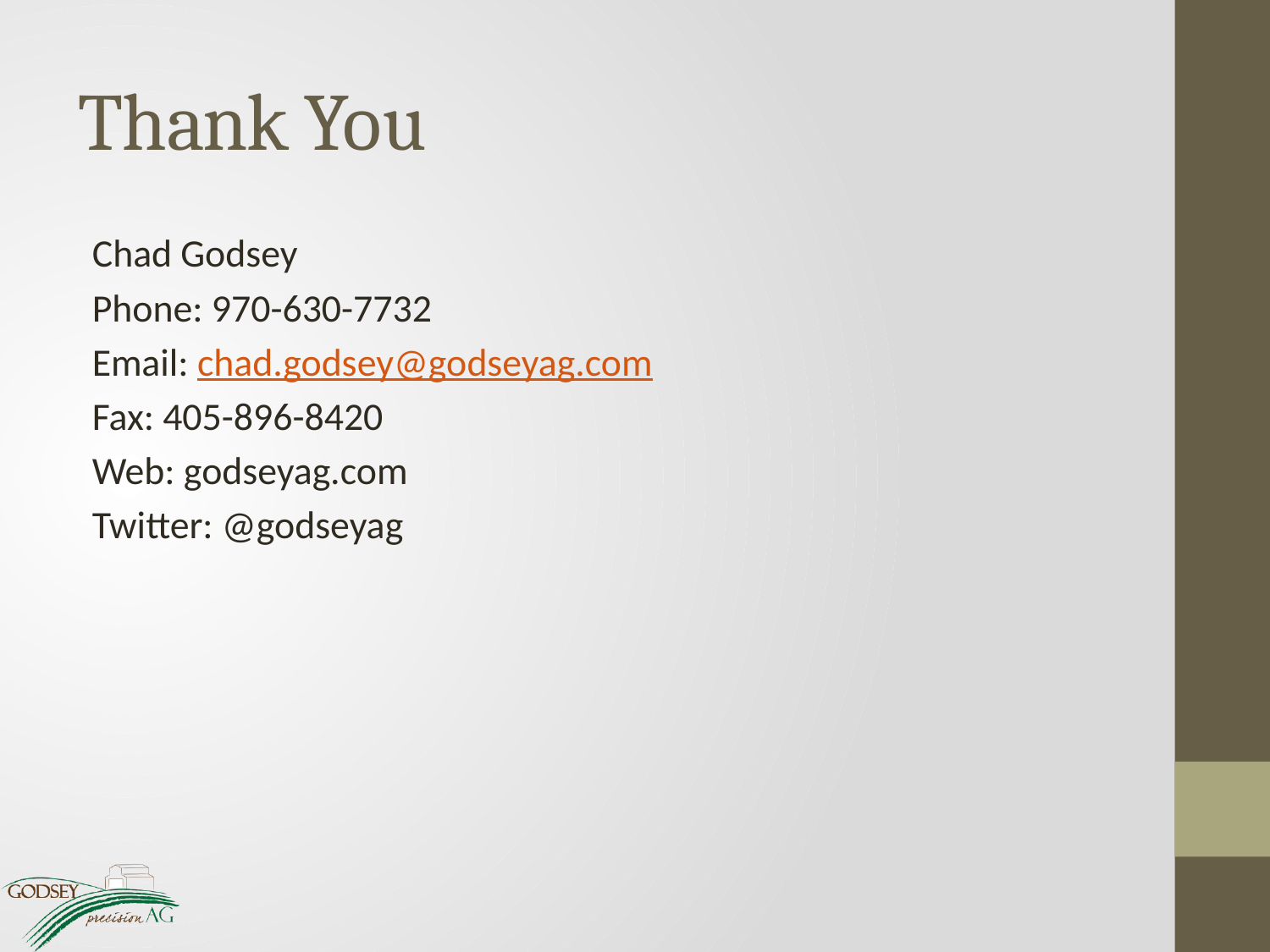

# Thank You
Chad Godsey
Phone: 970-630-7732
Email: chad.godsey@godseyag.com
Fax: 405-896-8420
Web: godseyag.com
Twitter: @godseyag